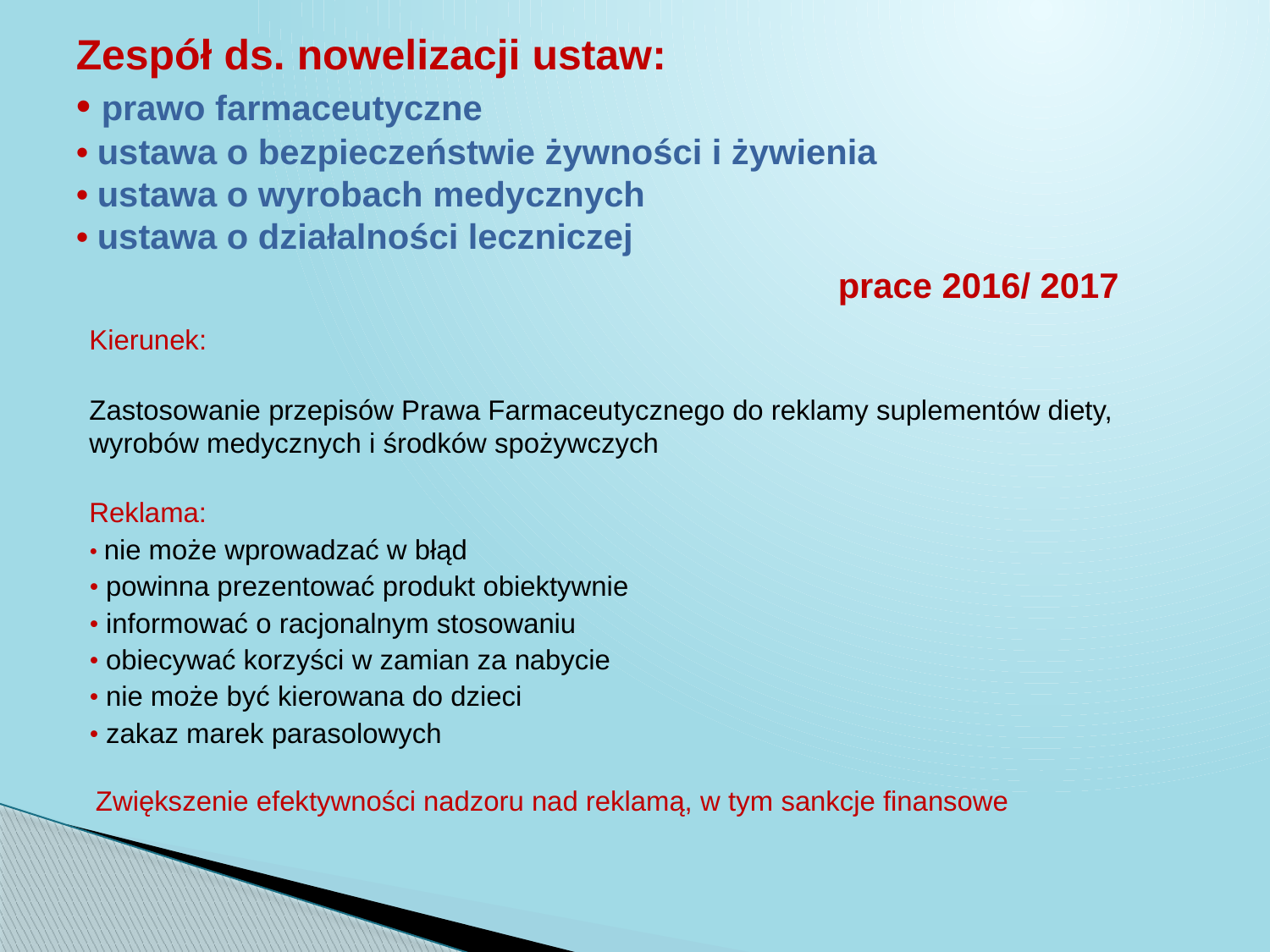

# Zespół ds. nowelizacji ustaw: • prawo farmaceutyczne • ustawa o bezpieczeństwie żywności i żywienia • ustawa o wyrobach medycznych • ustawa o działalności leczniczej prace 2016/ 2017
Kierunek:

Zastosowanie przepisów Prawa Farmaceutycznego do reklamy suplementów diety, wyrobów medycznych i środków spożywczych

Reklama:
• nie może wprowadzać w błąd
• powinna prezentować produkt obiektywnie
• informować o racjonalnym stosowaniu
• obiecywać korzyści w zamian za nabycie
• nie może być kierowana do dzieci
• zakaz marek parasolowych

 Zwiększenie efektywności nadzoru nad reklamą, w tym sankcje finansowe